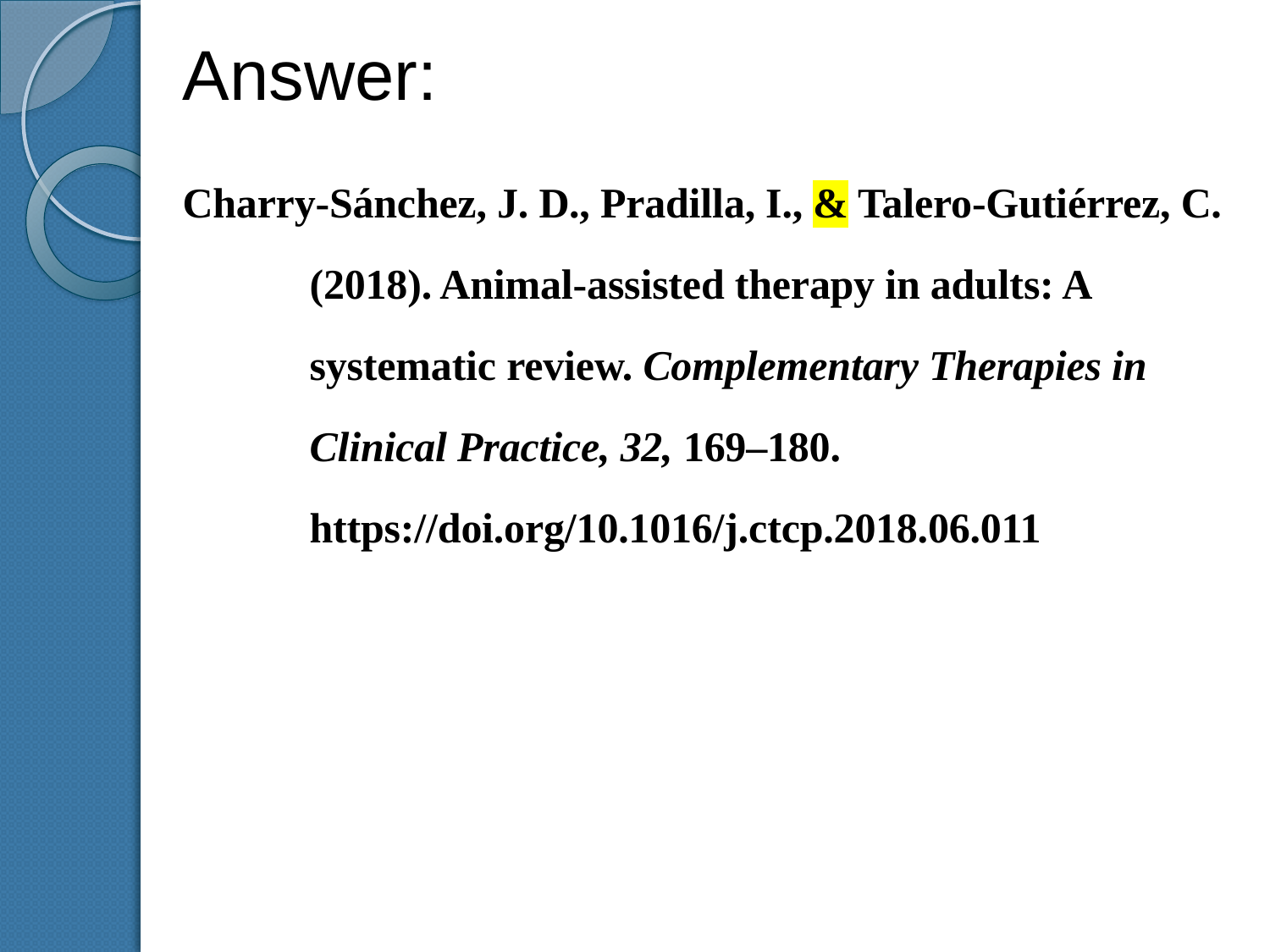

Answer:
Charry-Sánchez, J. D., Pradilla, I., & Talero-Gutiérrez, C. (2018). Animal-assisted therapy in adults: A systematic review. Complementary Therapies in Clinical Practice, 32, 169–180. https://doi.org/10.1016/j.ctcp.2018.06.011